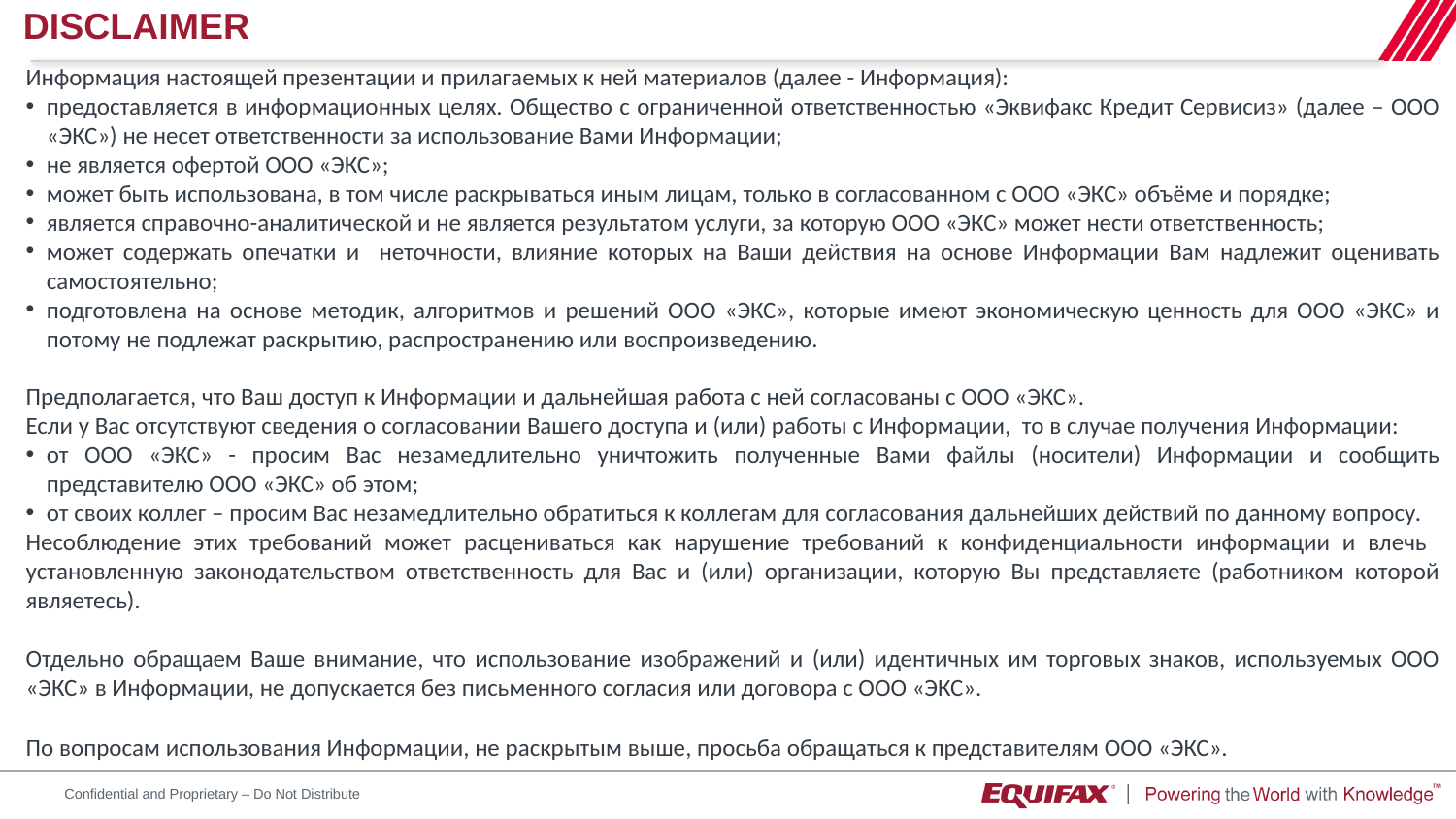

# DISCLAIMER
Информация настоящей презентации и прилагаемых к ней материалов (далее - Информация):
предоставляется в информационных целях. Общество с ограниченной ответственностью «Эквифакс Кредит Сервисиз» (далее – ООО «ЭКС») не несет ответственности за использование Вами Информации;
не является офертой ООО «ЭКС»;
может быть использована, в том числе раскрываться иным лицам, только в согласованном с ООО «ЭКС» объёме и порядке;
является справочно-аналитической и не является результатом услуги, за которую ООО «ЭКС» может нести ответственность;
может содержать опечатки и  неточности, влияние которых на Ваши действия на основе Информации Вам надлежит оценивать самостоятельно;
подготовлена на основе методик, алгоритмов и решений ООО «ЭКС», которые имеют экономическую ценность для ООО «ЭКС» и потому не подлежат раскрытию, распространению или воспроизведению.

Предполагается, что Ваш доступ к Информации и дальнейшая работа с ней согласованы с ООО «ЭКС».
Если у Вас отсутствуют сведения о согласовании Вашего доступа и (или) работы с Информации,  то в случае получения Информации:
от ООО «ЭКС» - просим Вас незамедлительно уничтожить полученные Вами файлы (носители) Информации и сообщить представителю ООО «ЭКС» об этом;
от своих коллег – просим Вас незамедлительно обратиться к коллегам для согласования дальнейших действий по данному вопросу.
Несоблюдение этих требований может расцениваться как нарушение требований к конфиденциальности информации и влечь  установленную законодательством ответственность для Вас и (или) организации, которую Вы представляете (работником которой являетесь).

Отдельно обращаем Ваше внимание, что использование изображений и (или) идентичных им торговых знаков, используемых ООО «ЭКС» в Информации, не допускается без письменного согласия или договора с ООО «ЭКС».

По вопросам использования Информации, не раскрытым выше, просьба обращаться к представителям ООО «ЭКС».